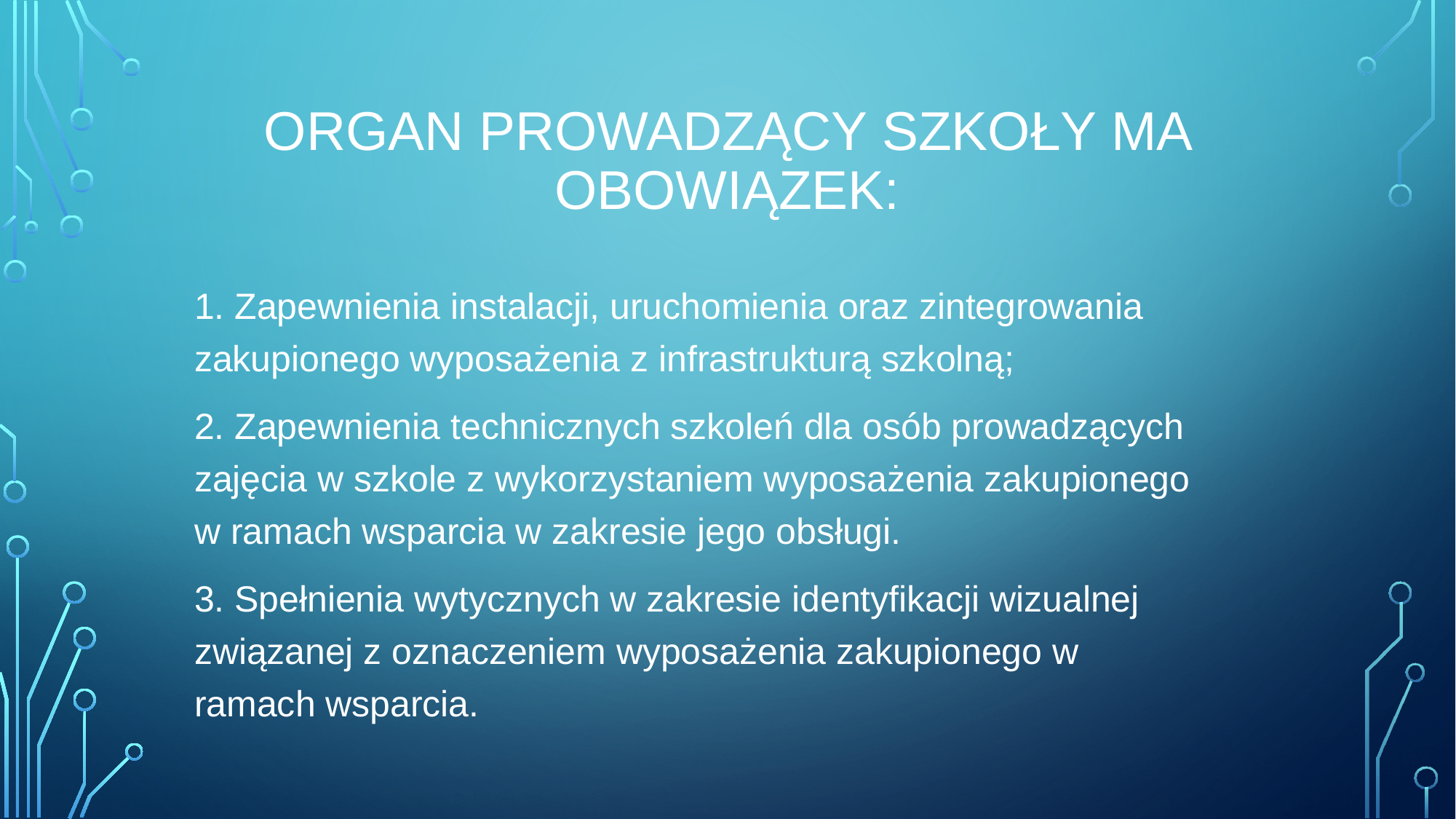

# Organ prowadzący szkoły ma obowiązek:
1. Zapewnienia instalacji, uruchomienia oraz zintegrowania zakupionego wyposażenia z infrastrukturą szkolną;
2. Zapewnienia technicznych szkoleń dla osób prowadzących zajęcia w szkole z wykorzystaniem wyposażenia zakupionego w ramach wsparcia w zakresie jego obsługi.
3. Spełnienia wytycznych w zakresie identyfikacji wizualnej związanej z oznaczeniem wyposażenia zakupionego w ramach wsparcia.